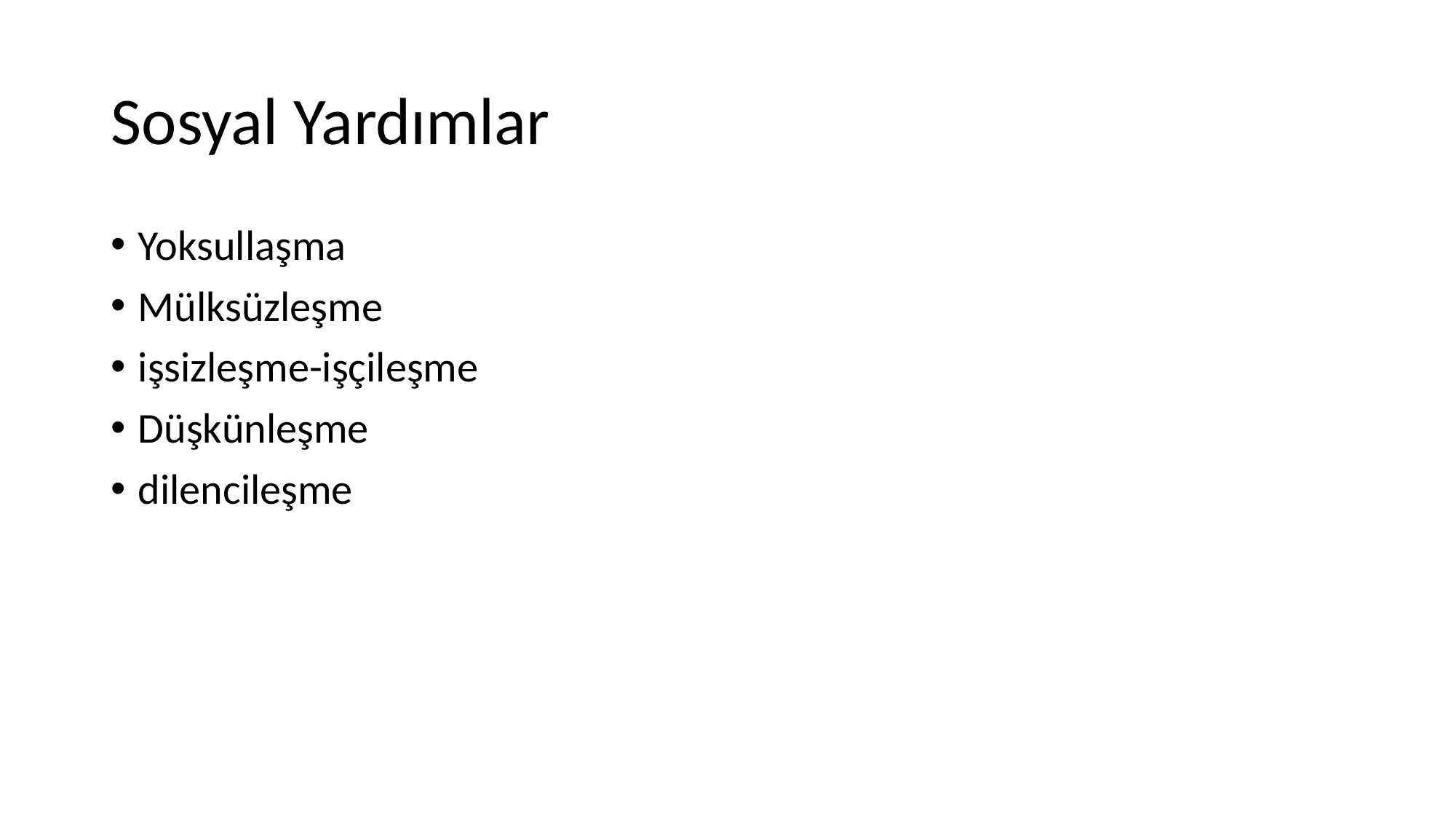

# Sosyal Yardımlar
Yoksullaşma
Mülksüzleşme
işsizleşme-işçileşme
Düşkünleşme
dilencileşme